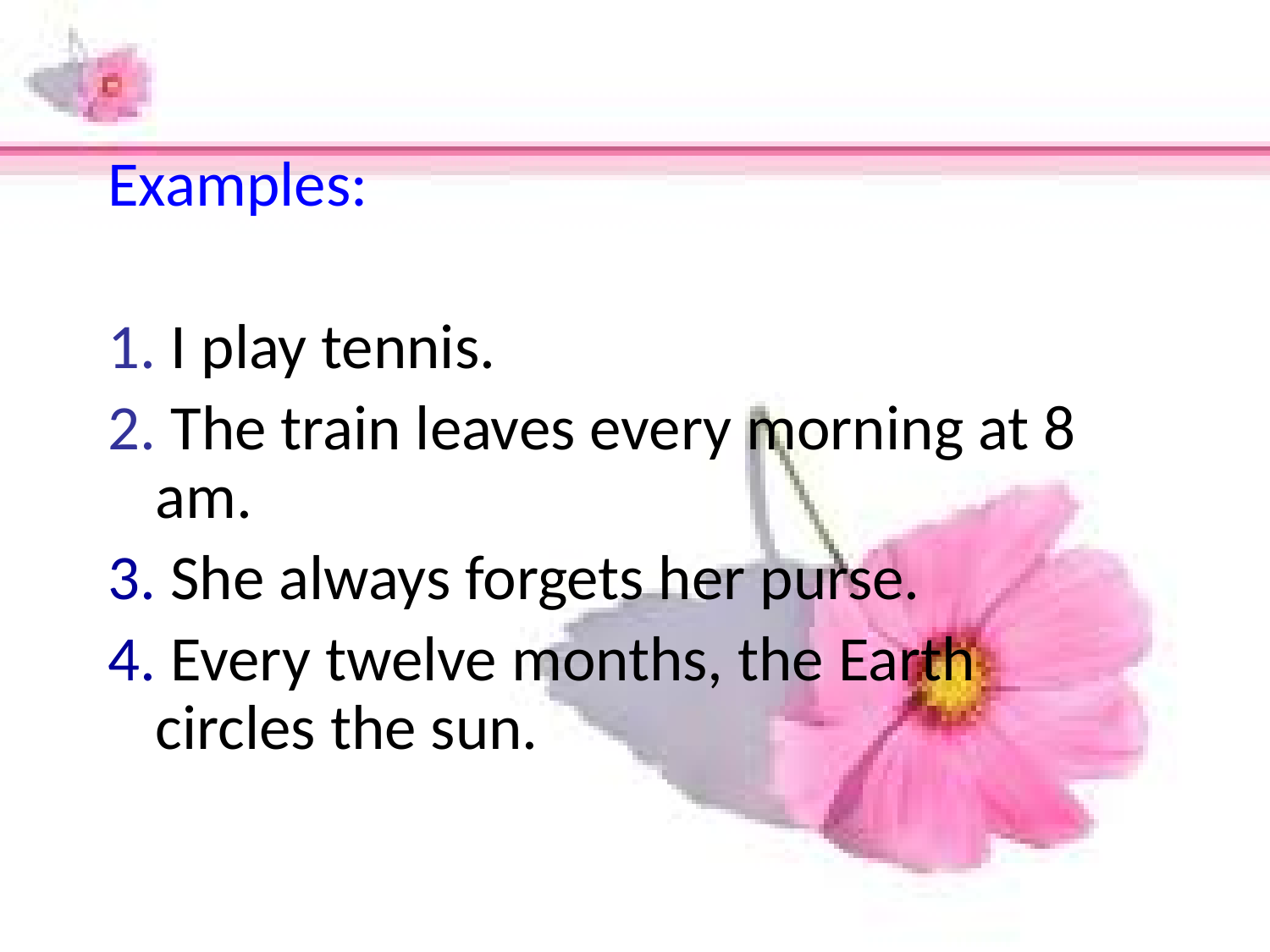

Examples:

1. I play tennis.
2. The train leaves every morning at 8 am.
3. She always forgets her purse.
4. Every twelve months, the Earth     circles the sun.